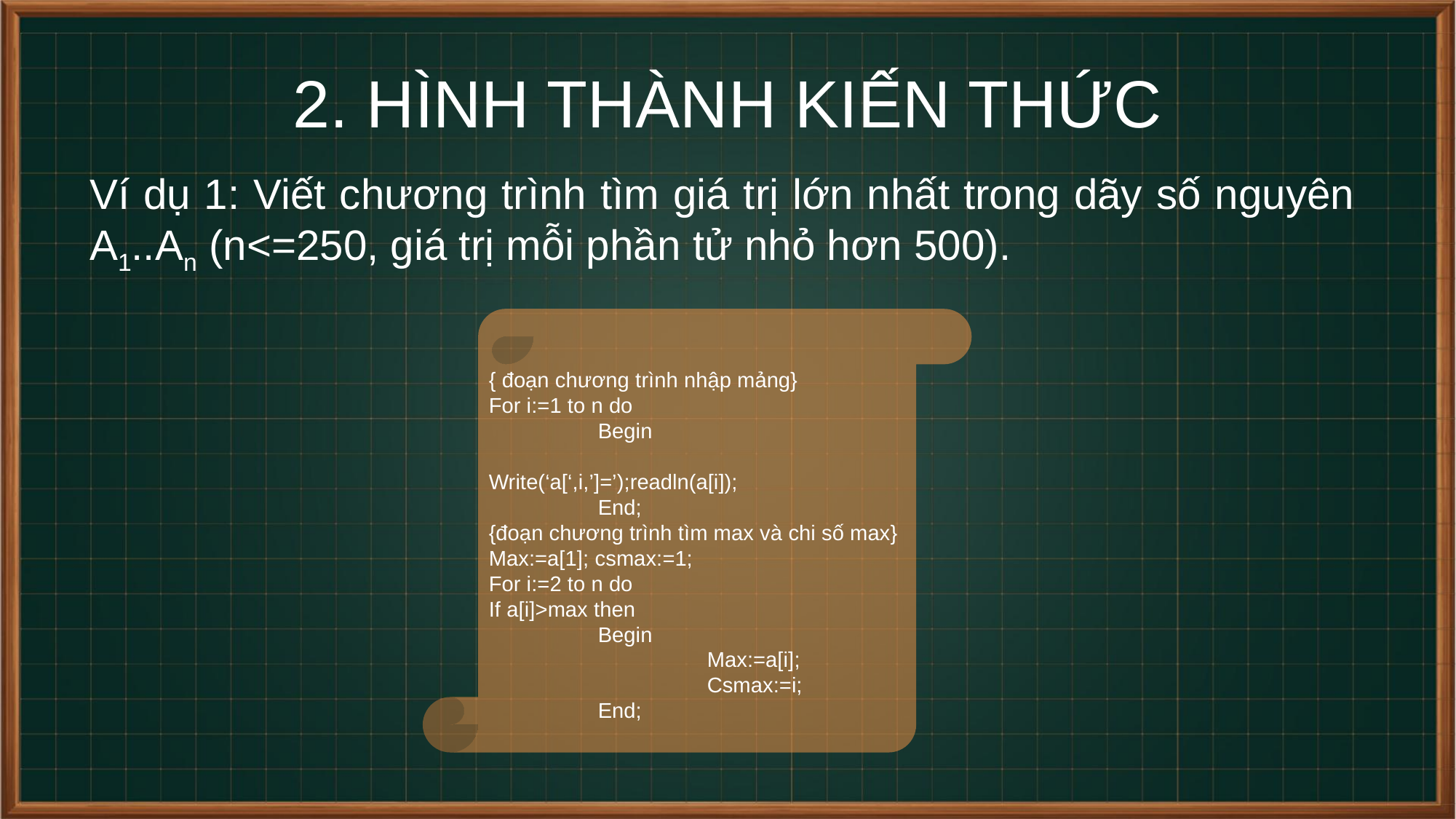

# 2. HÌNH THÀNH KIẾN THỨC
Ví dụ 1: Viết chương trình tìm giá trị lớn nhất trong dãy số nguyên A1..An (n<=250, giá trị mỗi phần tử nhỏ hơn 500).
{ đoạn chương trình nhập mảng}
For i:=1 to n do
	Begin
		Write(‘a[‘,i,’]=’);readln(a[i]);
	End;
{đoạn chương trình tìm max và chi số max}
Max:=a[1]; csmax:=1;
For i:=2 to n do
If a[i]>max then
	Begin
		Max:=a[i];
		Csmax:=i;
	End;